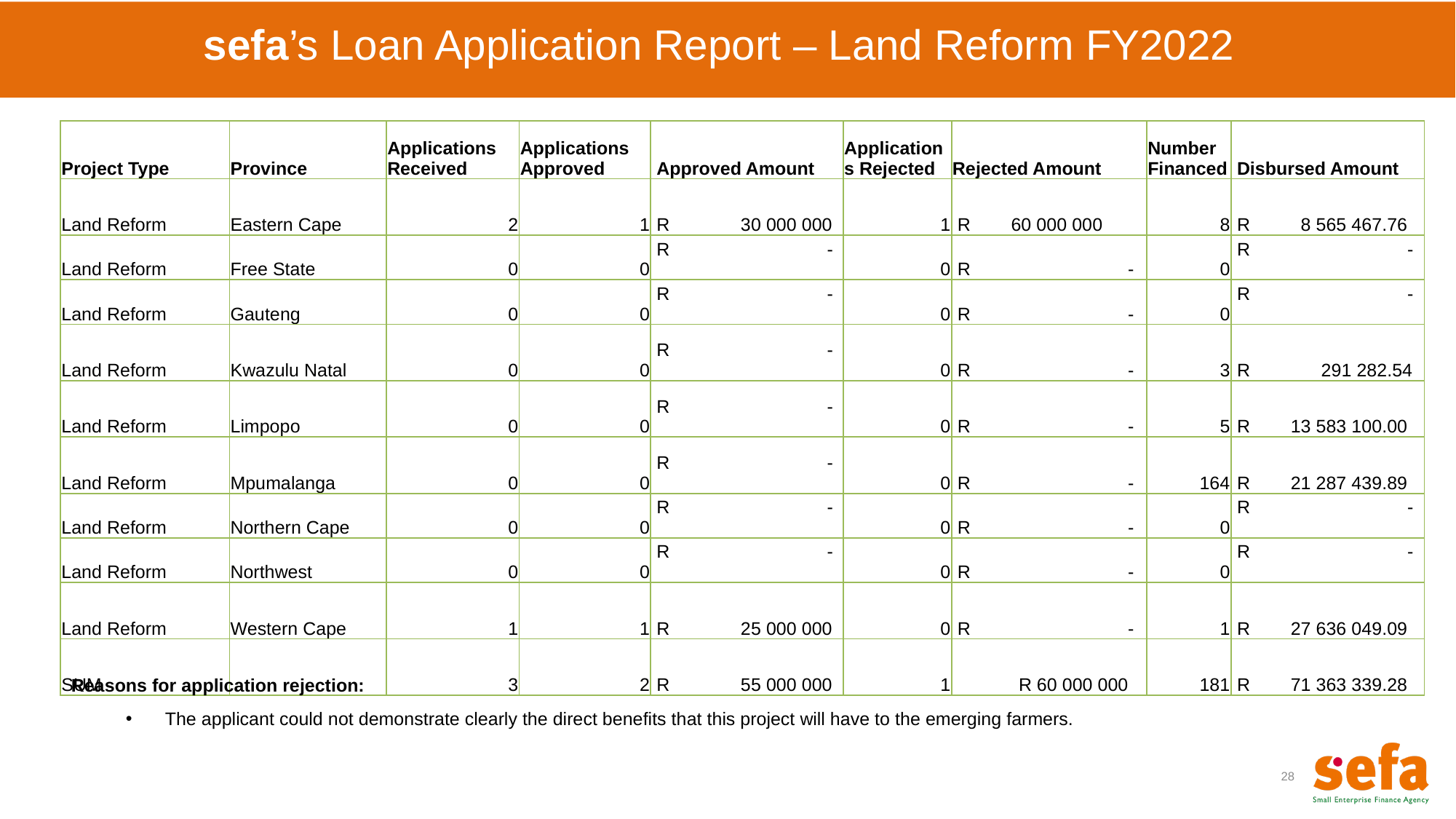

sefa’s Loan Application Report – Land Reform FY2022
| Project Type | Province | Applications Received | Applications Approved | Approved Amount | Applications Rejected | Rejected Amount | Number Financed | Disbursed Amount |
| --- | --- | --- | --- | --- | --- | --- | --- | --- |
| Land Reform | Eastern Cape | 2 | 1 | R 30 000 000 | 1 | R 60 000 000 | 8 | R 8 565 467.76 |
| Land Reform | Free State | 0 | 0 | R - | 0 | R - | 0 | R - |
| Land Reform | Gauteng | 0 | 0 | R - | 0 | R - | 0 | R - |
| Land Reform | Kwazulu Natal | 0 | 0 | R - | 0 | R - | 3 | R 291 282.54 |
| Land Reform | Limpopo | 0 | 0 | R - | 0 | R - | 5 | R 13 583 100.00 |
| Land Reform | Mpumalanga | 0 | 0 | R - | 0 | R - | 164 | R 21 287 439.89 |
| Land Reform | Northern Cape | 0 | 0 | R - | 0 | R - | 0 | R - |
| Land Reform | Northwest | 0 | 0 | R - | 0 | R - | 0 | R - |
| Land Reform | Western Cape | 1 | 1 | R 25 000 000 | 0 | R - | 1 | R 27 636 049.09 |
| SUM |  | 3 | 2 | R 55 000 000 | 1 | R 60 000 000 | 181 | R 71 363 339.28 |
Reasons for application rejection:
 The applicant could not demonstrate clearly the direct benefits that this project will have to the emerging farmers.
28